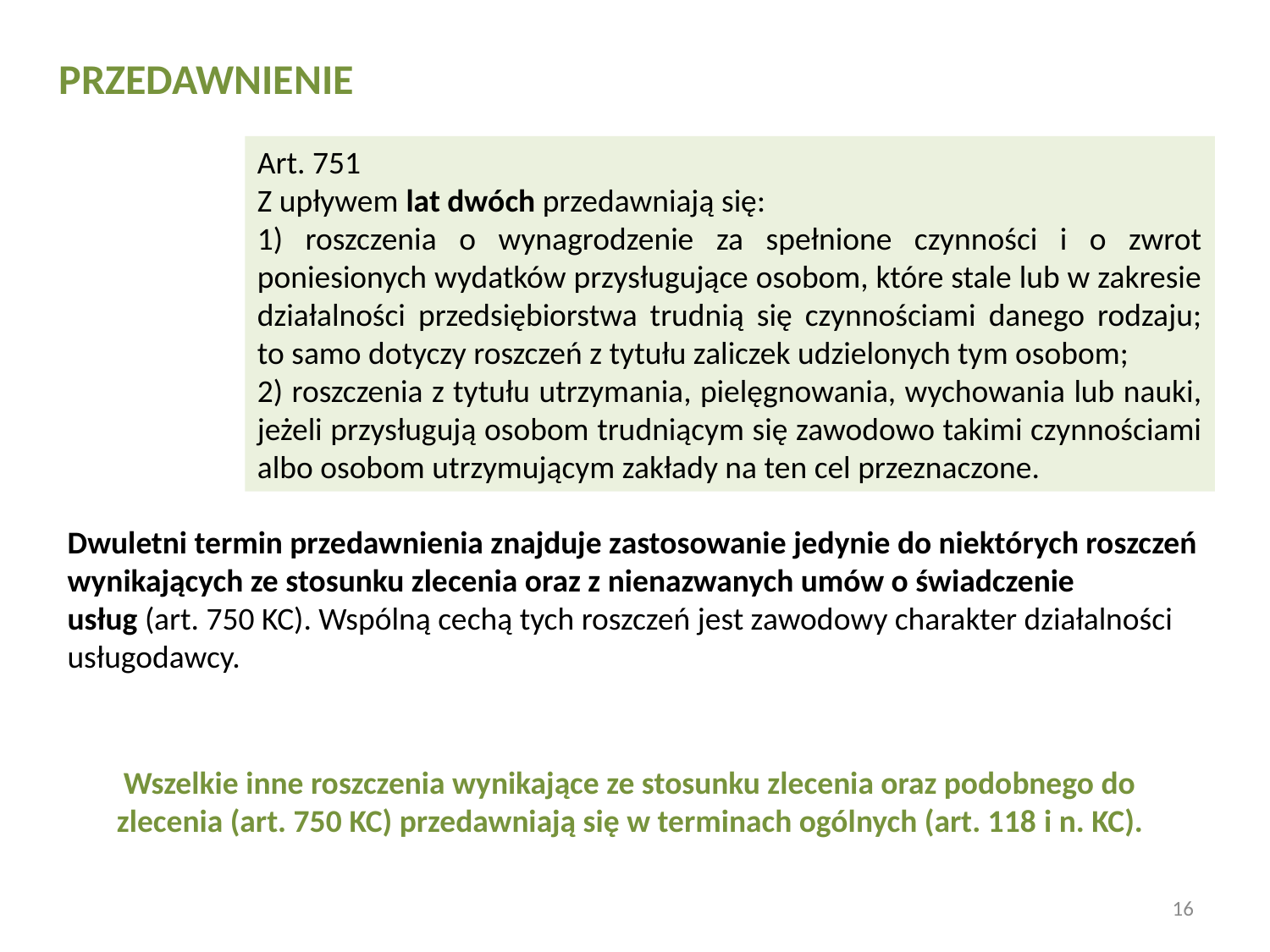

PRZEDAWNIENIE
Art. 751
Z upływem lat dwóch przedawniają się:
1) roszczenia o wynagrodzenie za spełnione czynności i o zwrot poniesionych wydatków przysługujące osobom, które stale lub w zakresie działalności przedsiębiorstwa trudnią się czynnościami danego rodzaju; to samo dotyczy roszczeń z tytułu zaliczek udzielonych tym osobom;
2) roszczenia z tytułu utrzymania, pielęgnowania, wychowania lub nauki, jeżeli przysługują osobom trudniącym się zawodowo takimi czynnościami albo osobom utrzymującym zakłady na ten cel przeznaczone.
Dwuletni termin przedawnienia znajduje zastosowanie jedynie do niektórych roszczeń wynikających ze stosunku zlecenia oraz z nienazwanych umów o świadczenie usług (art. 750 KC). Wspólną cechą tych roszczeń jest zawodowy charakter działalności usługodawcy.
Wszelkie inne roszczenia wynikające ze stosunku zlecenia oraz podobnego do zlecenia (art. 750 KC) przedawniają się w terminach ogólnych (art. 118 i n. KC).
16